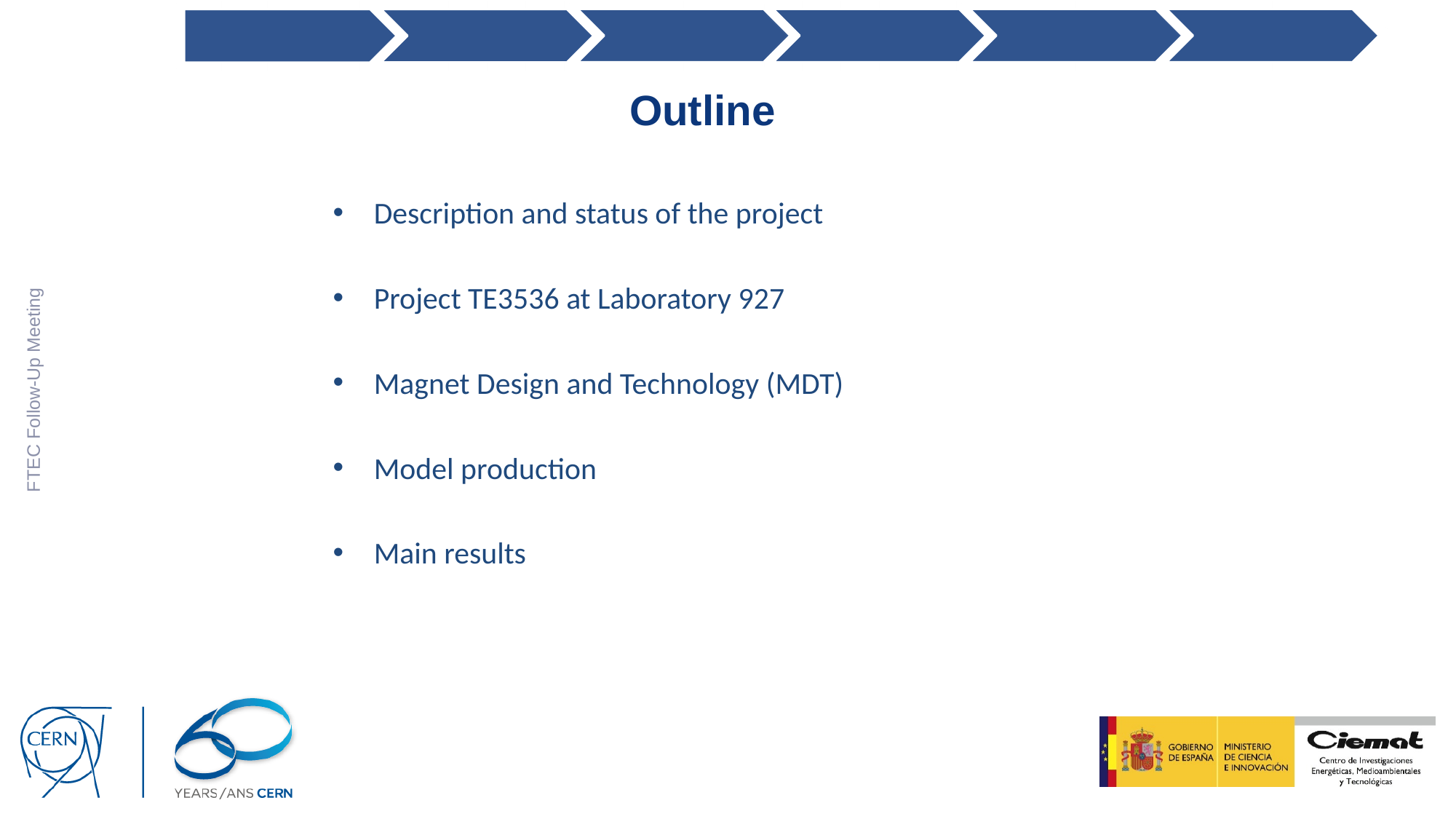

# Outline

Description and status of the project

Project TE3536 at Laboratory 927

Magnet Design and Technology (MDT)

Model production

Main results